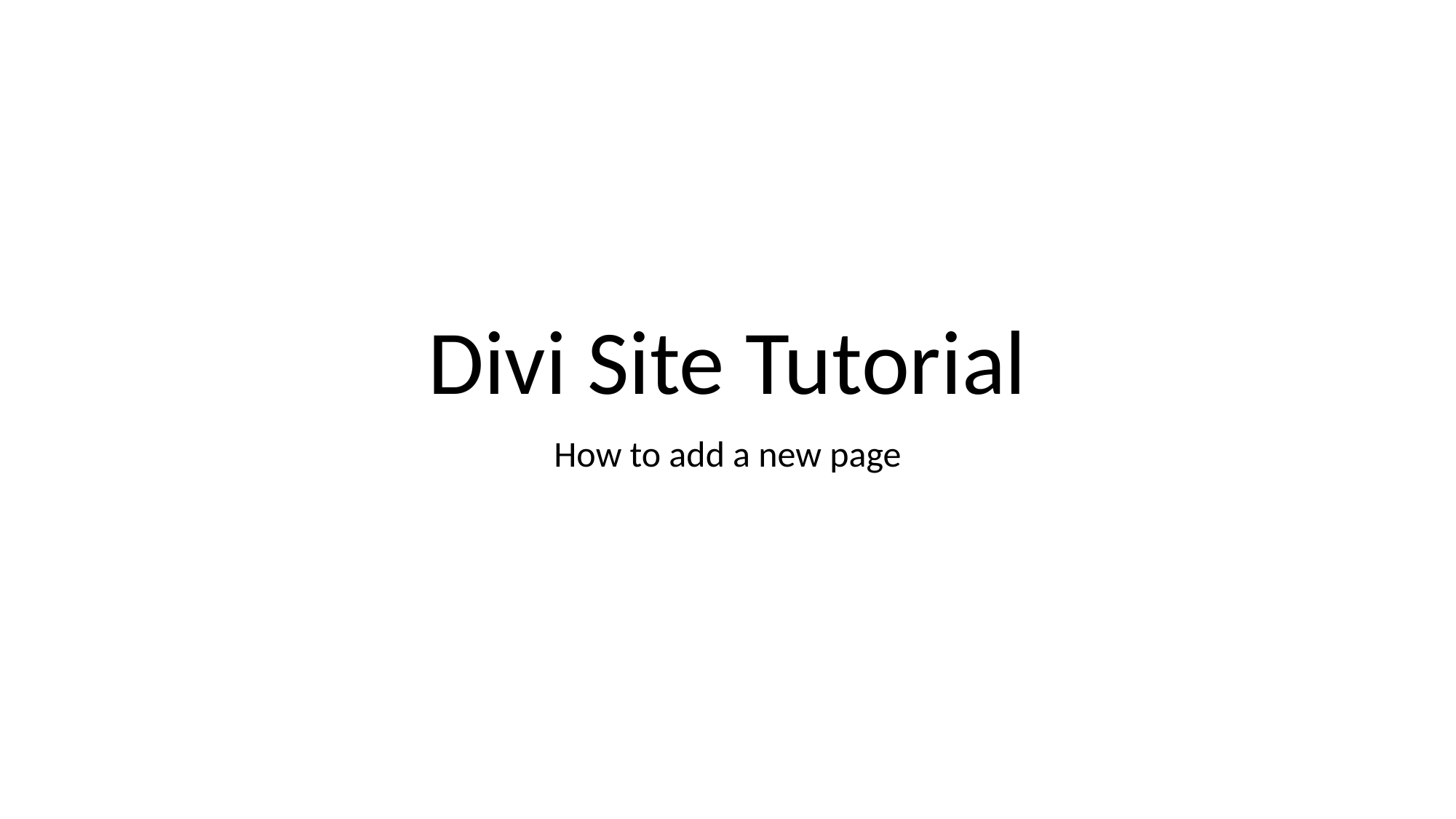

# Divi Site Tutorial
How to add a new page